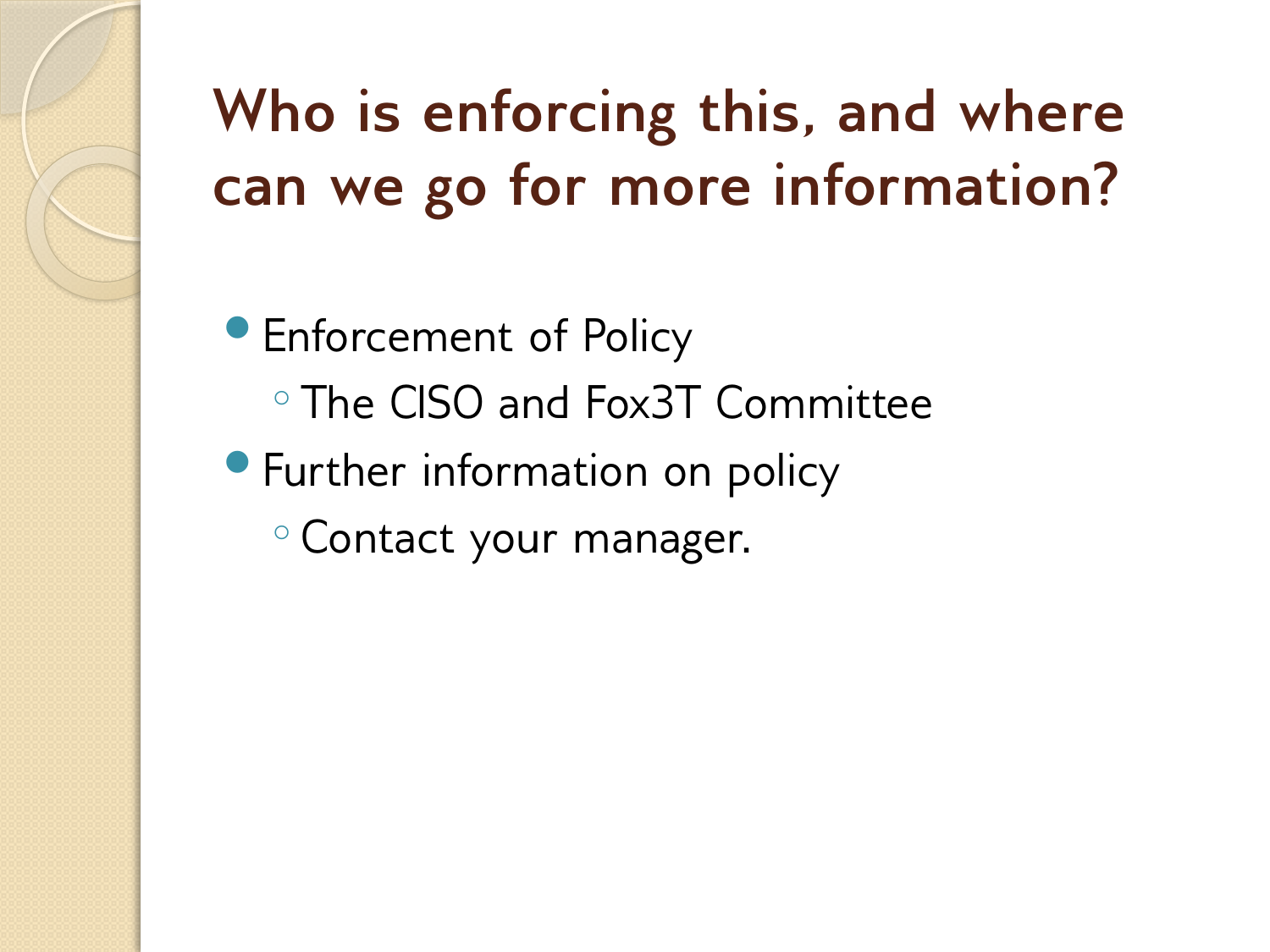

# Who is enforcing this, and where can we go for more information?
Enforcement of Policy
The CISO and Fox3T Committee
Further information on policy
Contact your manager.